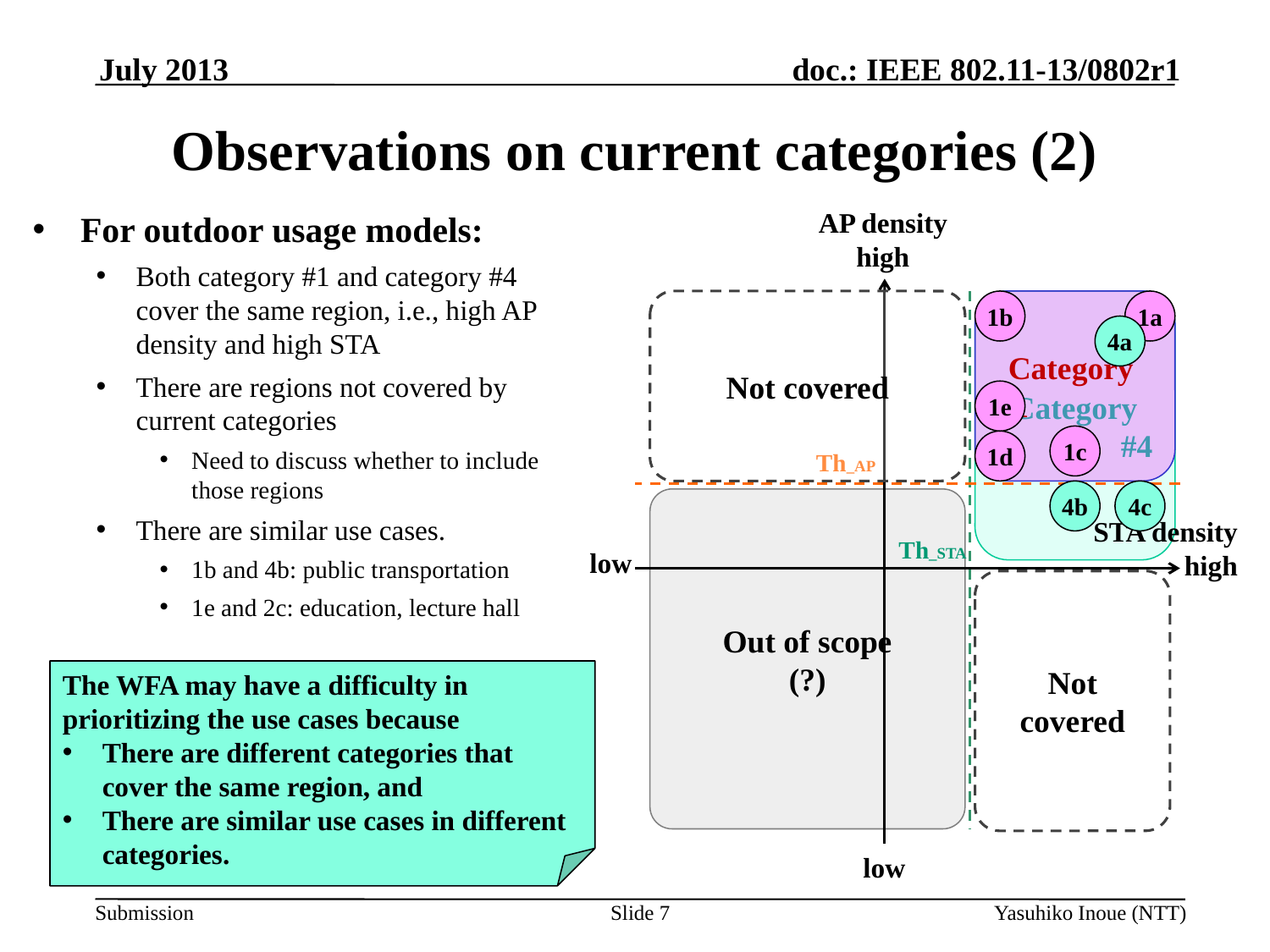

July 2013
# Observations on current categories (2)
AP density
high
For outdoor usage models:
Both category #1 and category #4 cover the same region, i.e., high AP density and high STA
There are regions not covered by current categories
Need to discuss whether to include those regions
There are similar use cases.
1b and 4b: public transportation
1e and 2c: education, lecture hall

Not covered
Category
 #4
Category
#1
1b
1a
4a
1e
1c
1d
Th_AP
4b
4c
Out of scope
(?)
STA density
high
Th_STA
low
Not covered
The WFA may have a difficulty in prioritizing the use cases because
There are different categories that cover the same region, and
There are similar use cases in different categories.
low
Slide 7
Yasuhiko Inoue (NTT)